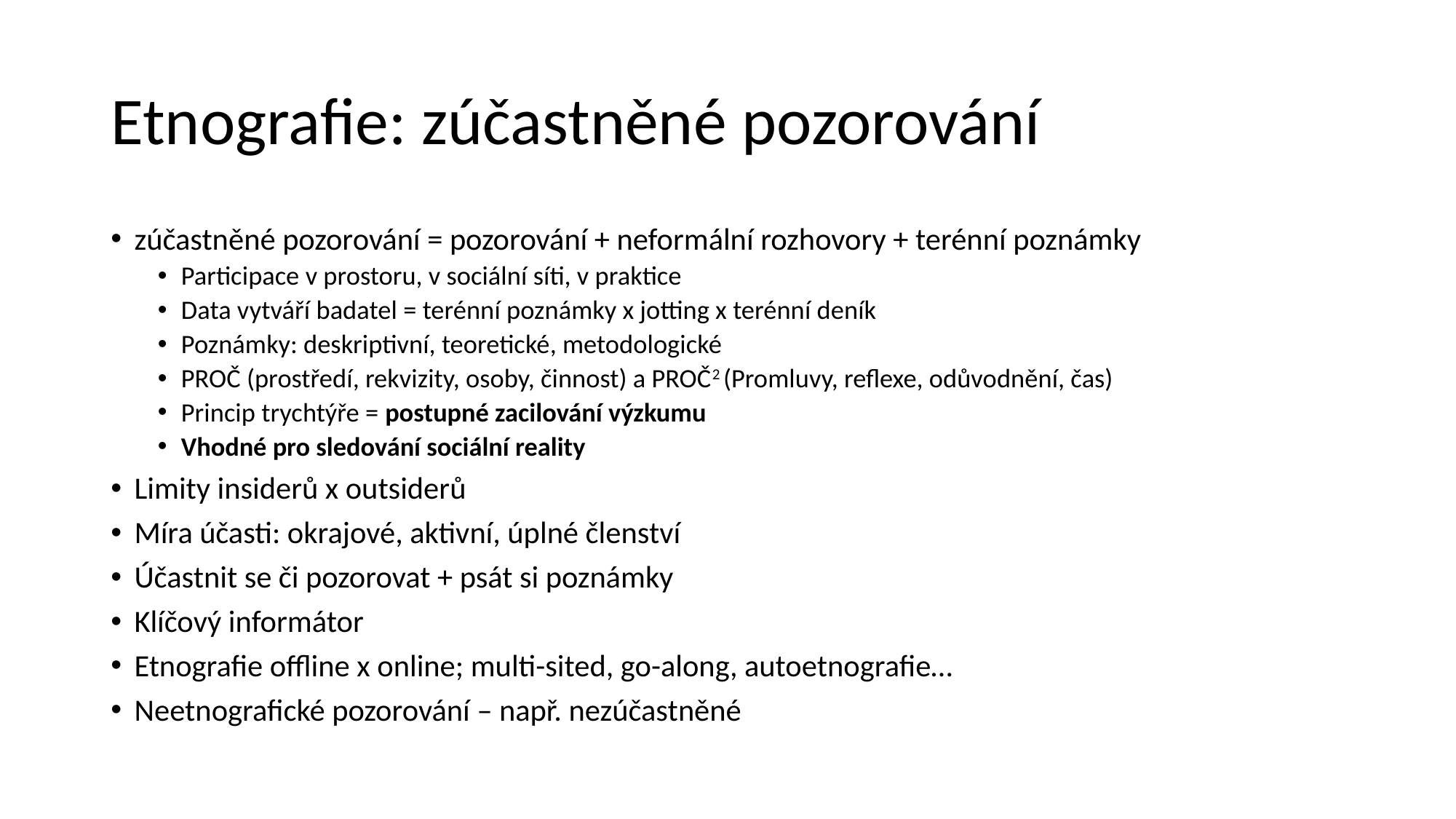

# Etnografie: zúčastněné pozorování
zúčastněné pozorování = pozorování + neformální rozhovory + terénní poznámky
Participace v prostoru, v sociální síti, v praktice
Data vytváří badatel = terénní poznámky x jotting x terénní deník
Poznámky: deskriptivní, teoretické, metodologické
PROČ (prostředí, rekvizity, osoby, činnost) a PROČ2 (Promluvy, reflexe, odůvodnění, čas)
Princip trychtýře = postupné zacilování výzkumu
Vhodné pro sledování sociální reality
Limity insiderů x outsiderů
Míra účasti: okrajové, aktivní, úplné členství
Účastnit se či pozorovat + psát si poznámky
Klíčový informátor
Etnografie offline x online; multi-sited, go-along, autoetnografie…
Neetnografické pozorování – např. nezúčastněné